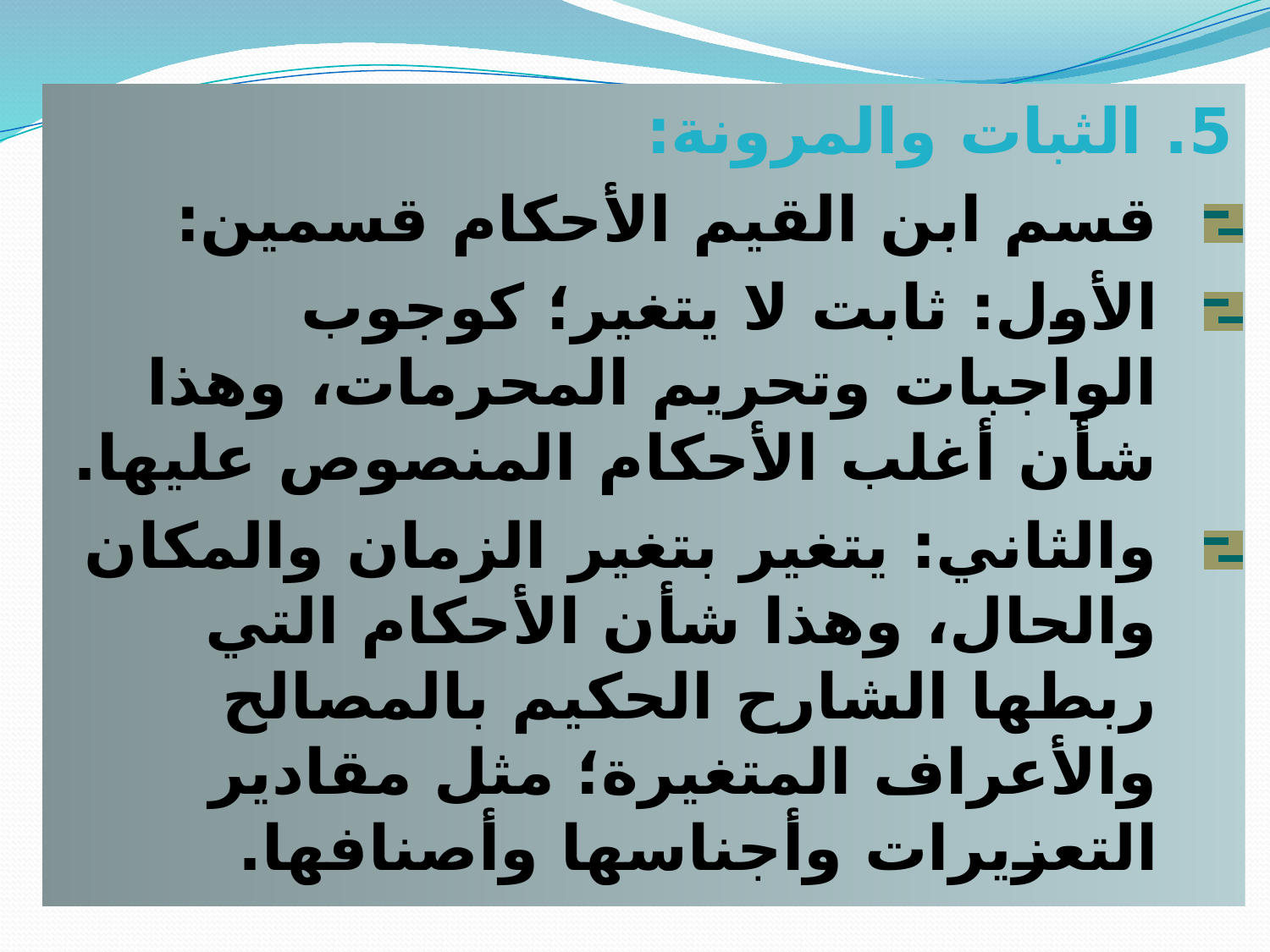

5. الثبات والمرونة:
قسم ابن القيم الأحكام قسمين:
الأول: ثابت لا يتغير؛ كوجوب الواجبات وتحريم المحرمات، وهذا شأن أغلب الأحكام المنصوص عليها.
والثاني: يتغير بتغير الزمان والمكان والحال، وهذا شأن الأحكام التي ربطها الشارح الحكيم بالمصالح والأعراف المتغيرة؛ مثل مقادير التعزيرات وأجناسها وأصنافها.